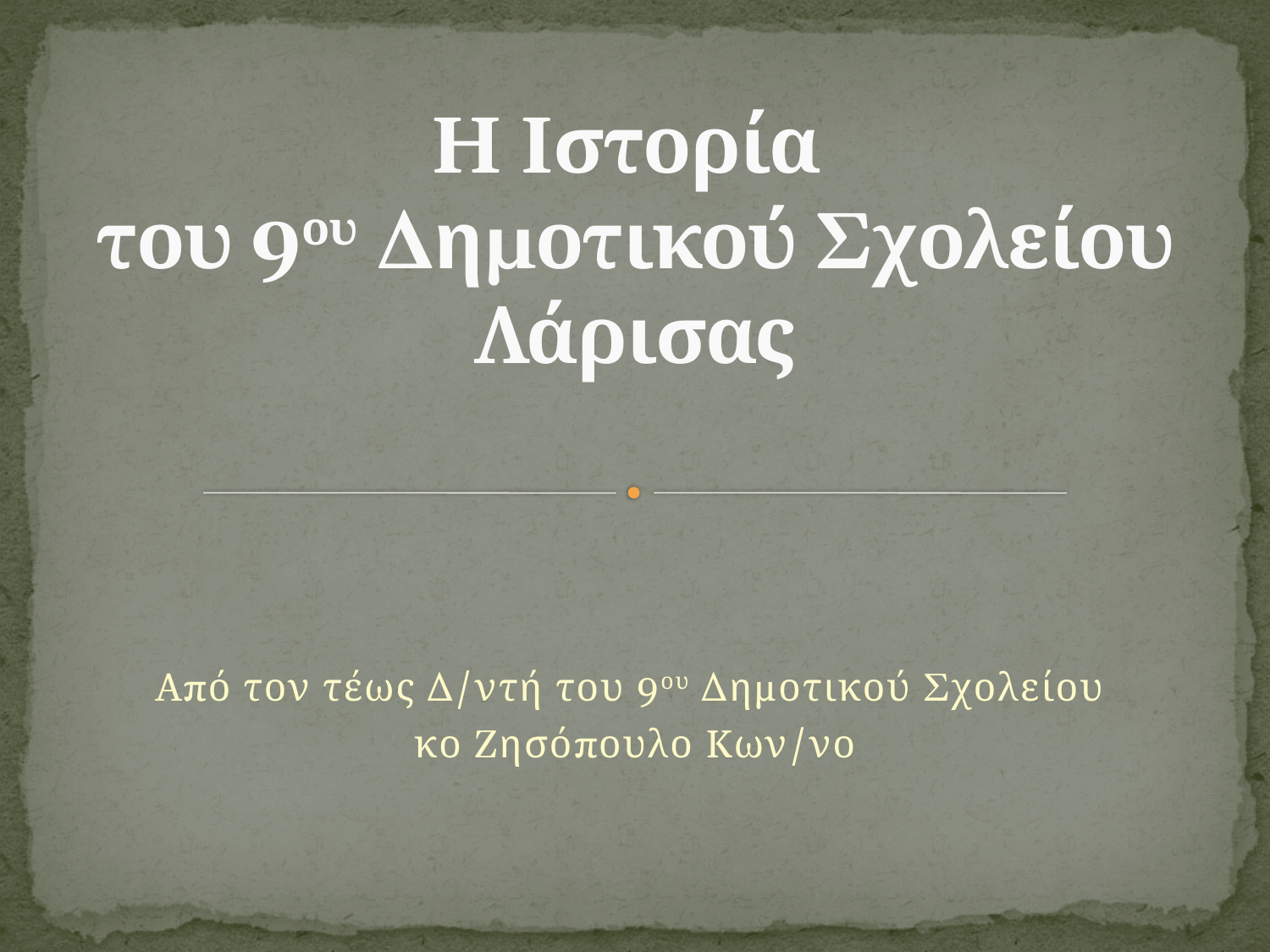

# Η Ιστορία του 9ου Δημοτικού Σχολείου Λάρισας
Από τον τέως Δ/ντή του 9ου Δημοτικού Σχολείου
κο Ζησόπουλο Κων/νο